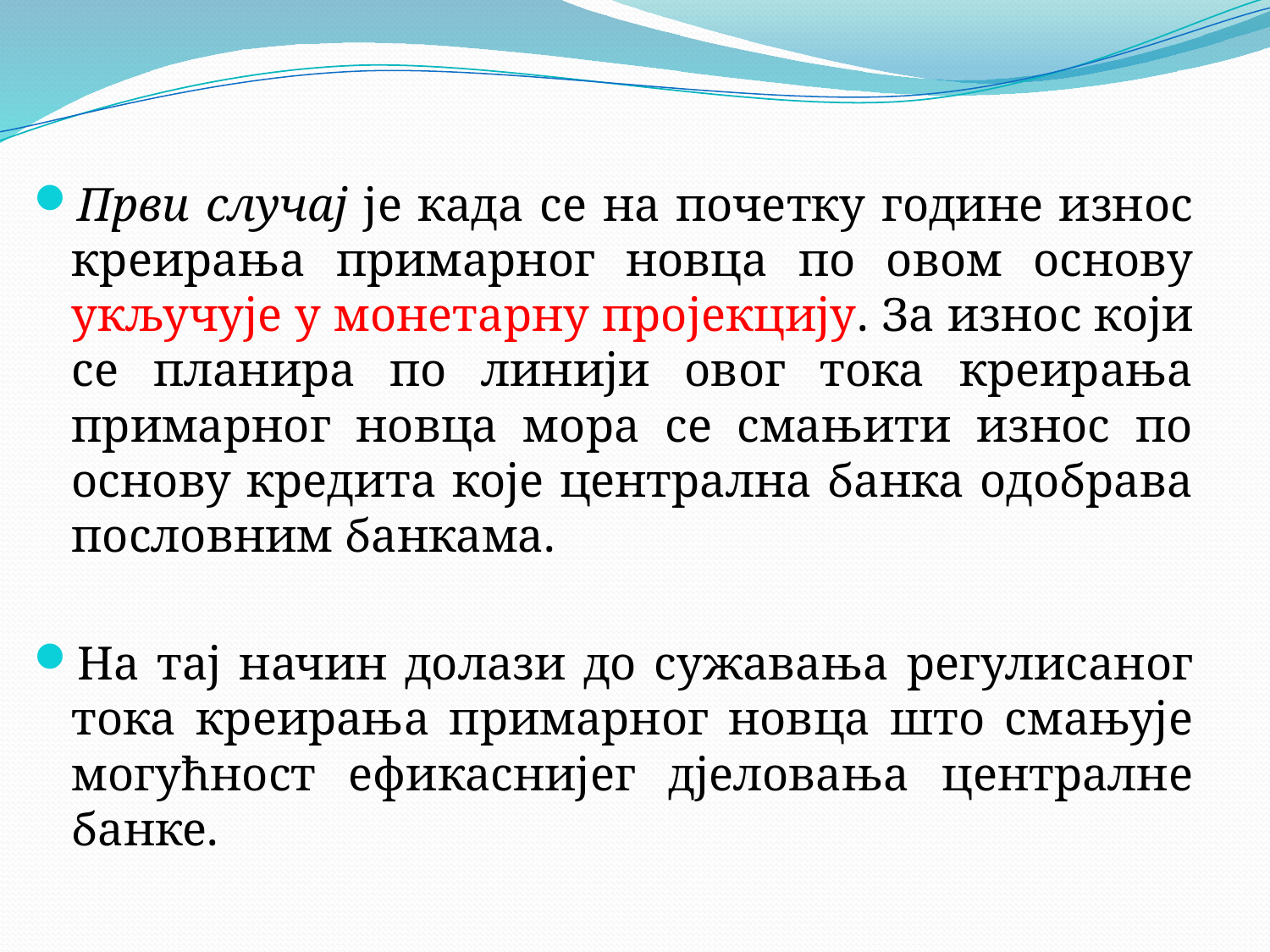

Први случај је када се на почетку године износ креирања примарног новца по овом основу укључује у монетарну пројекцију. За износ који се планира по линији овог тока креирања примарног новца мора се смањити износ по основу кредита које централна банка одобрава пословним банкама.

На тај начин долази до сужавања регулисаног тока креирања примарног новца што смањује могућност ефикаснијег дјеловања централне банке.